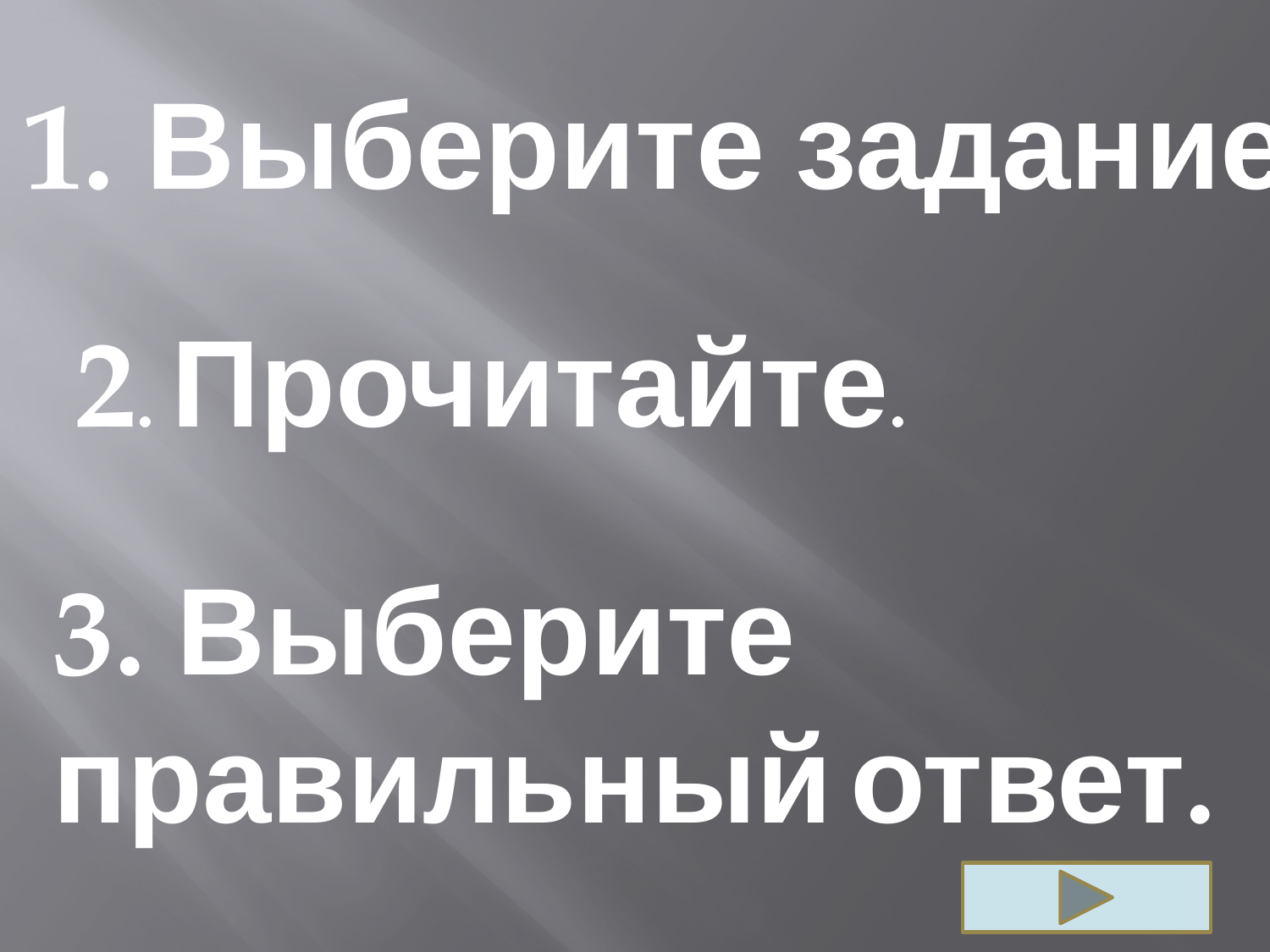

1. Выберите задание.
2. Прочитайте.
3. Выберите
правильный ответ.